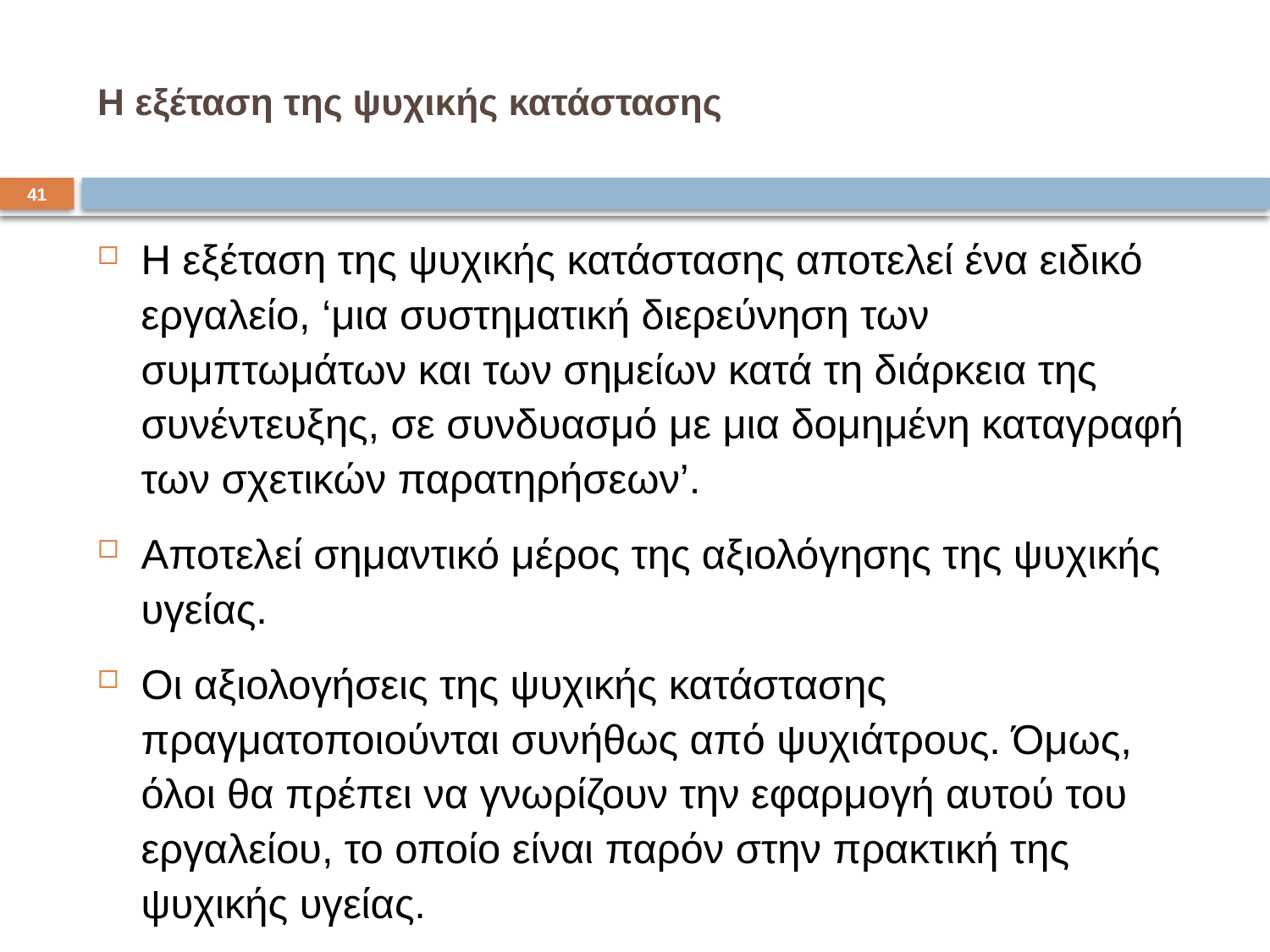

# Η εξέταση της ψυχικής κατάστασης
41
Η εξέταση της ψυχικής κατάστασης αποτελεί ένα ειδικό εργαλείο, ‘μια συστηματική διερεύνηση των συμπτωμάτων και των σημείων κατά τη διάρκεια της συνέντευξης, σε συνδυασμό με μια δομημένη καταγραφή των σχετικών παρατηρήσεων’.
Αποτελεί σημαντικό μέρος της αξιολόγησης της ψυχικής υγείας.
Οι αξιολογήσεις της ψυχικής κατάστασης πραγματοποιούνται συνήθως από ψυχιάτρους. Όμως, όλοι θα πρέπει να γνωρίζουν την εφαρμογή αυτού του εργαλείου, το οποίο είναι παρόν στην πρακτική της ψυχικής υγείας.